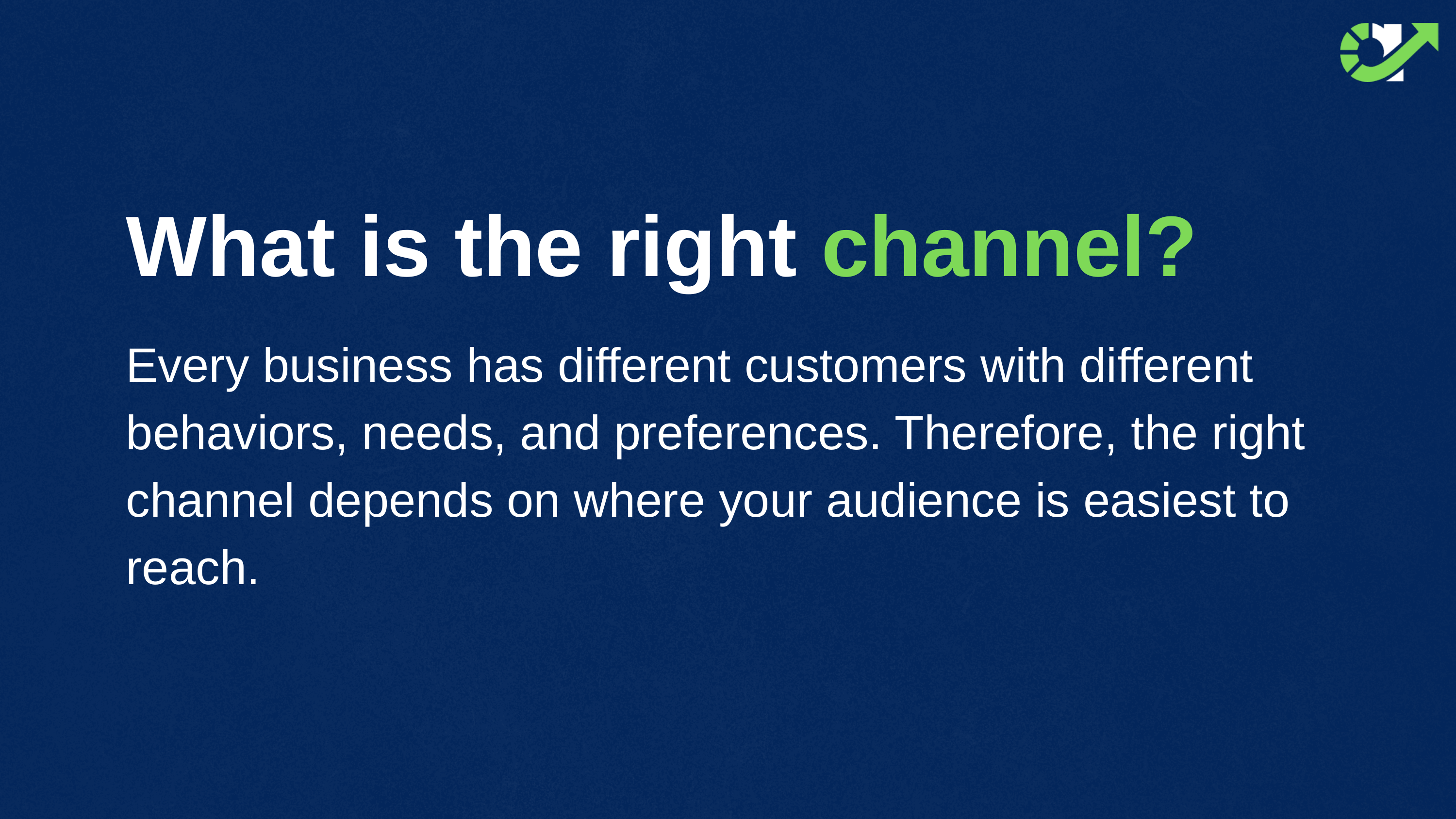

What is the right channel?
Every business has different customers with different behaviors, needs, and preferences. Therefore, the right channel depends on where your audience is easiest to reach.